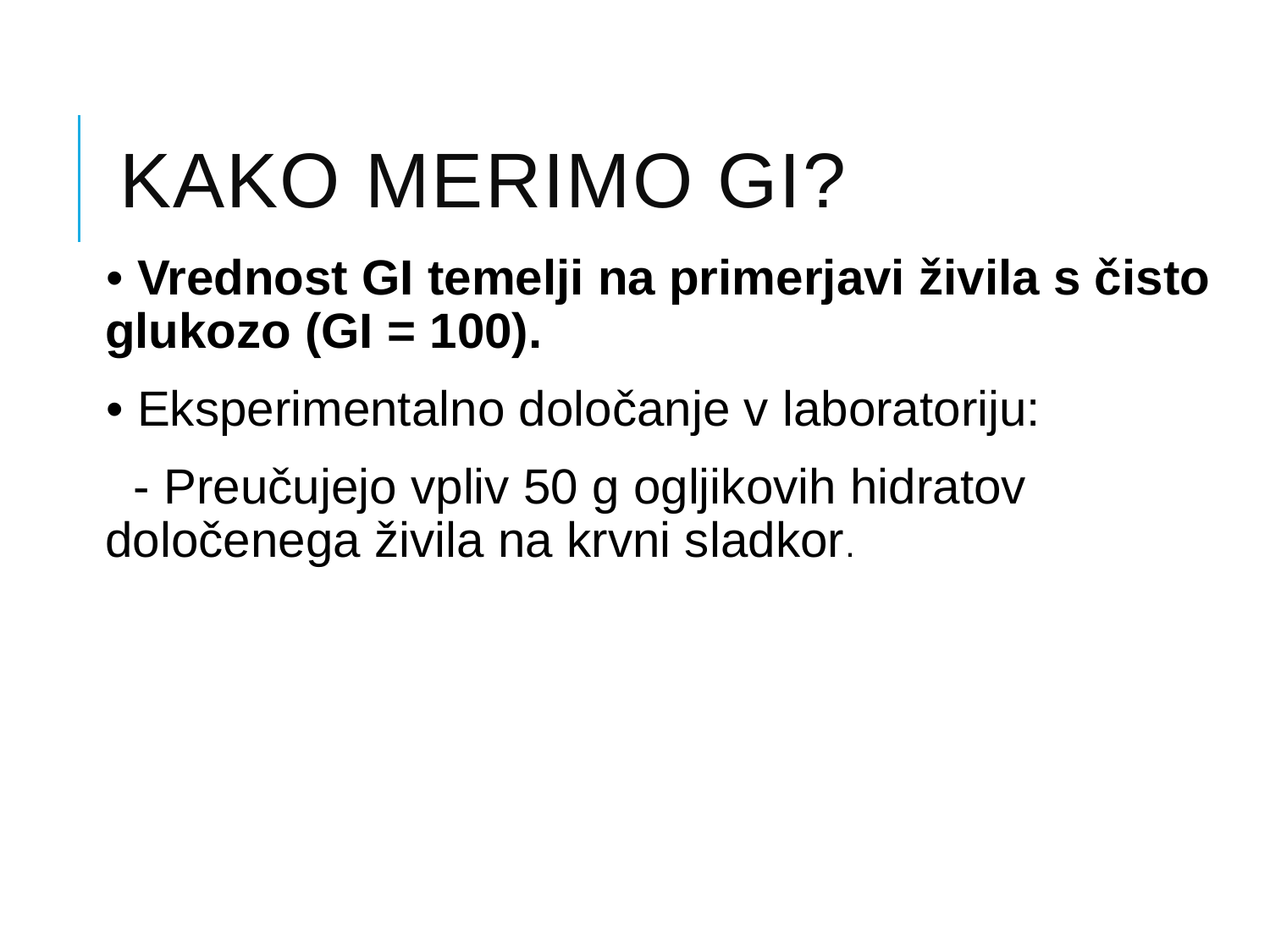

# Kako merimo GI?
• Vrednost GI temelji na primerjavi živila s čisto glukozo (GI = 100).
• Eksperimentalno določanje v laboratoriju:
  - Preučujejo vpliv 50 g ogljikovih hidratov določenega živila na krvni sladkor.